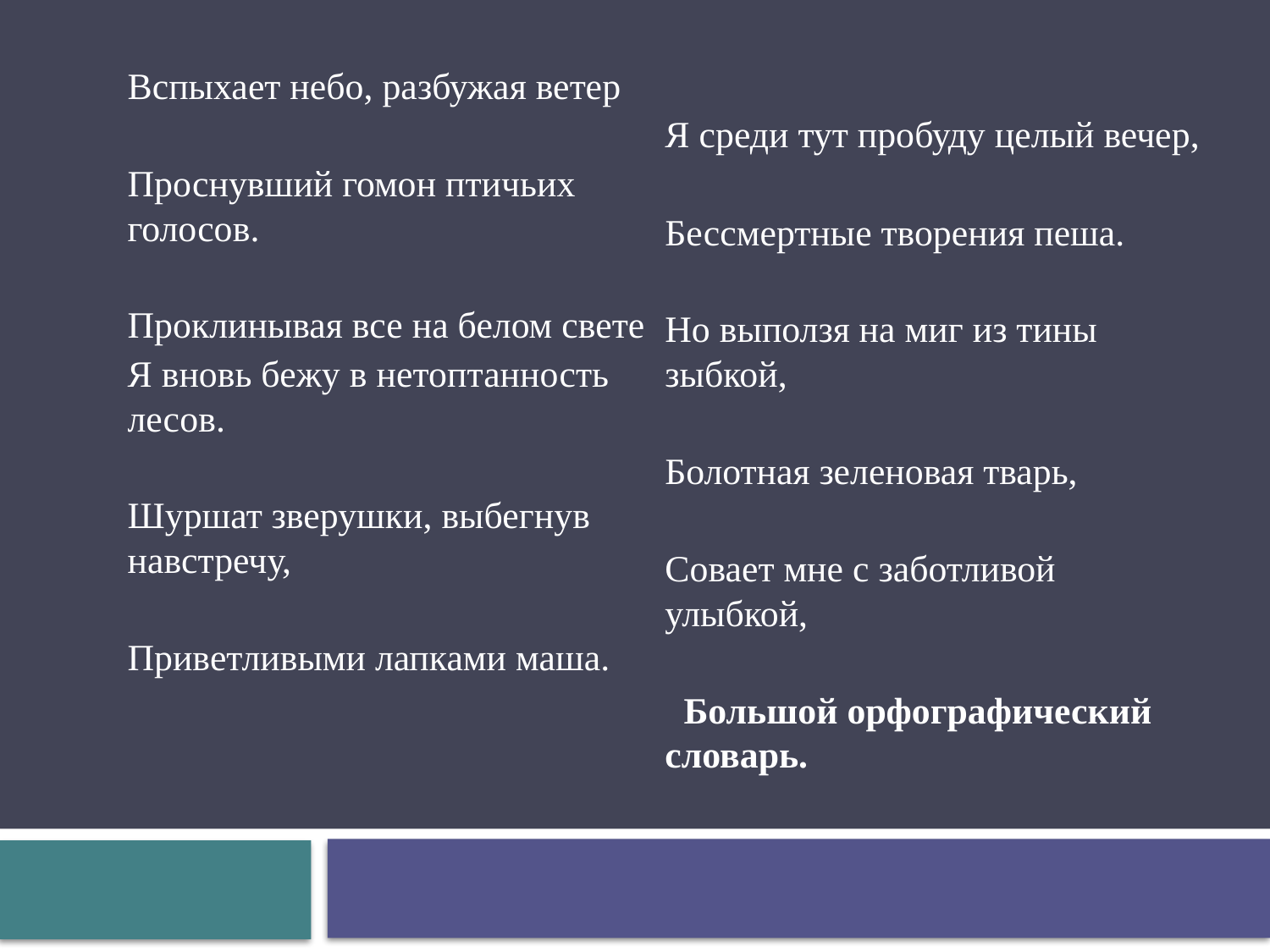

#
Вспыхает небо, разбужая ветер

Проснувший гомон птичьих голосов.

Проклинывая все на белом свете
Я вновь бежу в нетоптанность лесов.

Шуршат зверушки, выбегнув навстречу,

Приветливыми лапками маша.

Я среди тут пробуду целый вечер,

Бессмертные творения пеша.

Но выползя на миг из тины зыбкой,

Болотная зеленовая тварь,

Совает мне с заботливой улыбкой,

  Большой орфографический словарь.